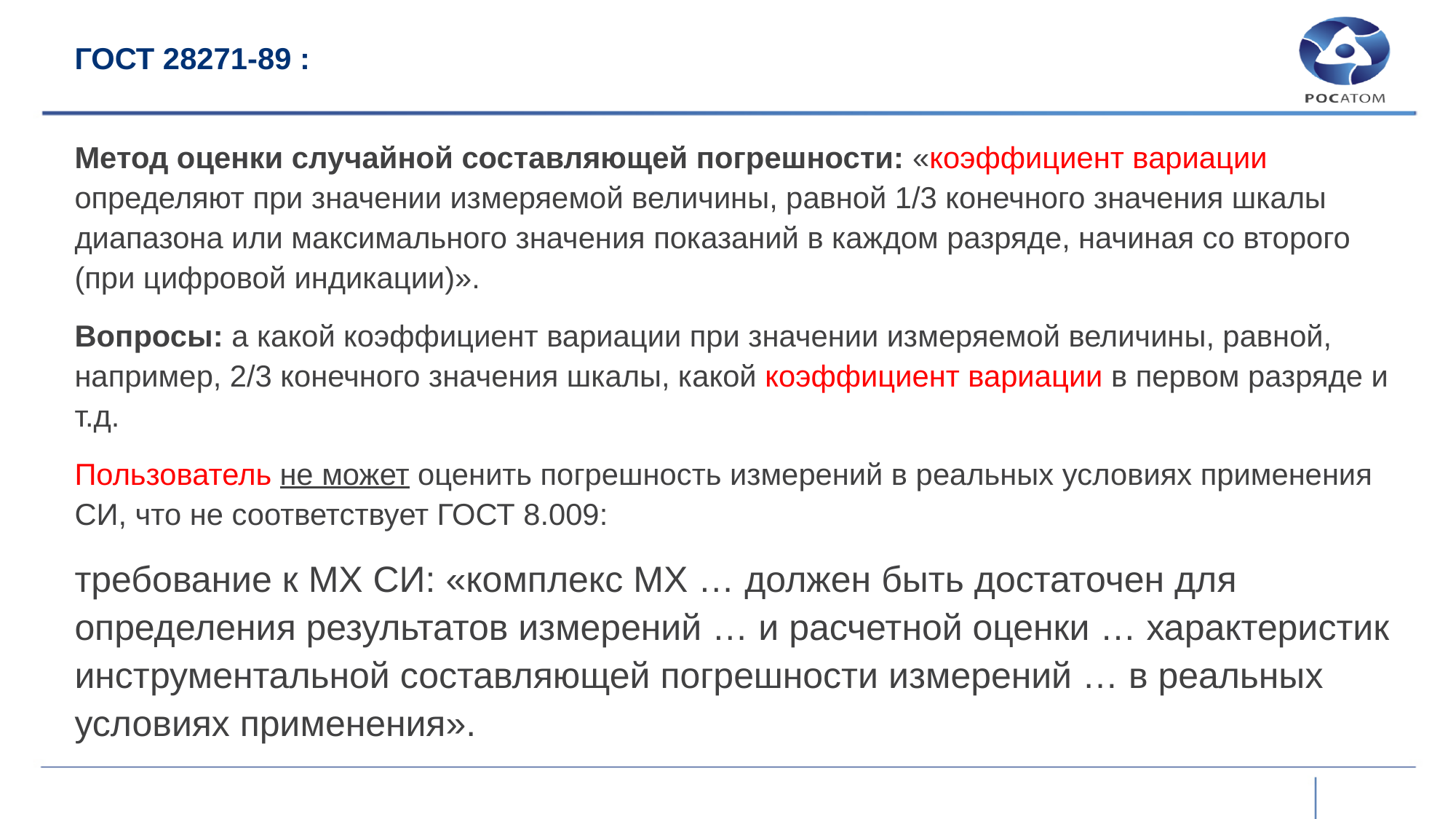

# ГОСТ 28271-89 :
Метод оценки случайной составляющей погрешности: «коэффициент вариации определяют при значении измеряемой величины, равной 1/3 конечного значения шкалы диапазона или максимального значения показаний в каждом разряде, начиная со второго (при цифровой индикации)».
Вопросы: а какой коэффициент вариации при значении измеряемой величины, равной, например, 2/3 конечного значения шкалы, какой коэффициент вариации в первом разряде и т.д.
Пользователь не может оценить погрешность измерений в реальных условиях применения СИ, что не соответствует ГОСТ 8.009:
требование к МХ СИ: «комплекс МХ … должен быть достаточен для определения результатов измерений … и расчетной оценки … характеристик инструментальной составляющей погрешности измерений … в реальных условиях применения».